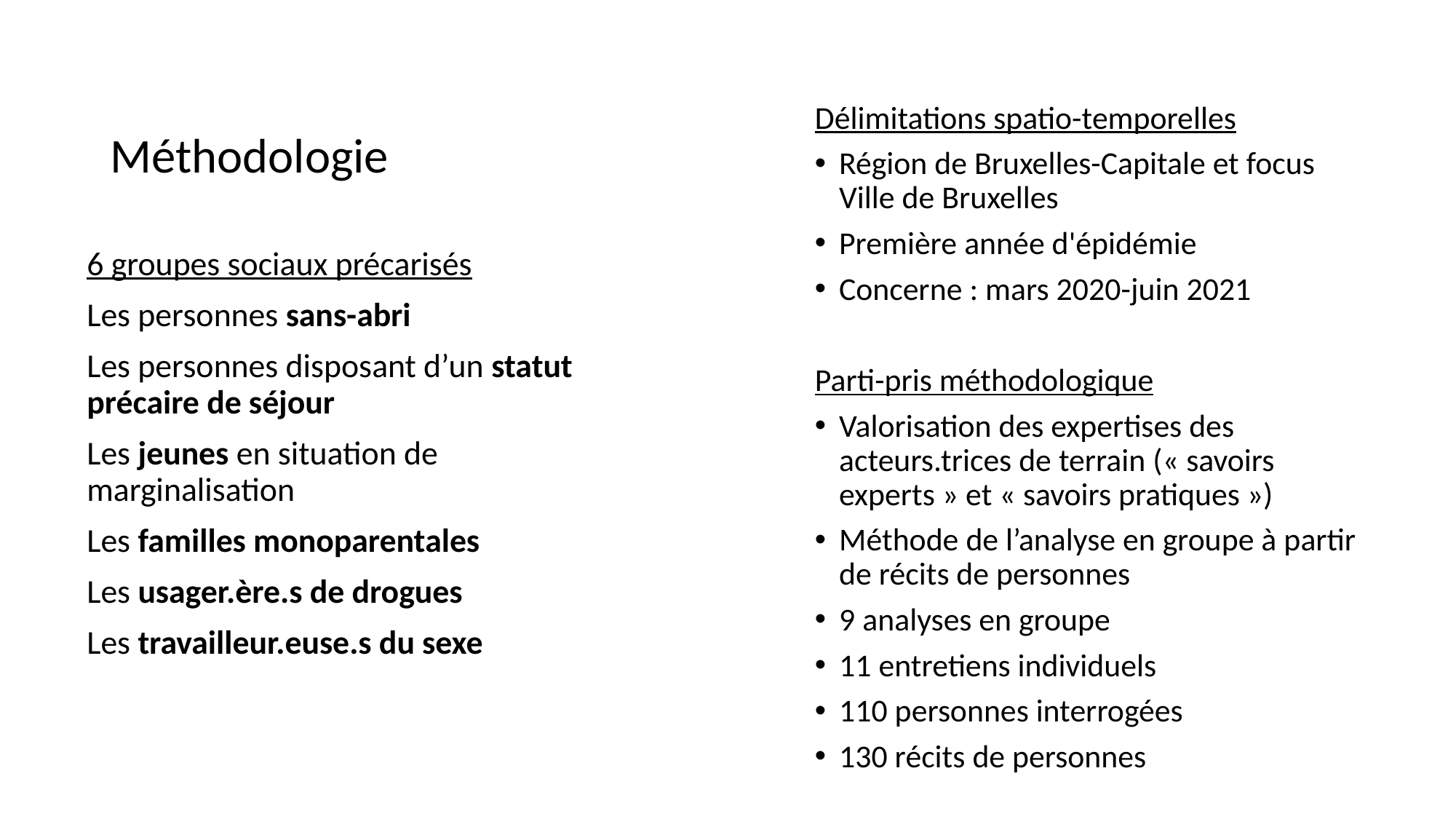

# Méthodologie
Délimitations spatio-temporelles
Région de Bruxelles-Capitale et focus Ville de Bruxelles
Première année d'épidémie
Concerne : mars 2020-juin 2021

Parti-pris méthodologique
Valorisation des expertises des acteurs.trices de terrain (« savoirs experts » et « savoirs pratiques »)
Méthode de l’analyse en groupe à partir de récits de personnes
9 analyses en groupe
11 entretiens individuels
110 personnes interrogées
130 récits de personnes

6 groupes sociaux précarisés
Les personnes sans-abri
Les personnes disposant d’un statut précaire de séjour
Les jeunes en situation de marginalisation
Les familles monoparentales
Les usager.ère.s de drogues
Les travailleur.euse.s du sexe